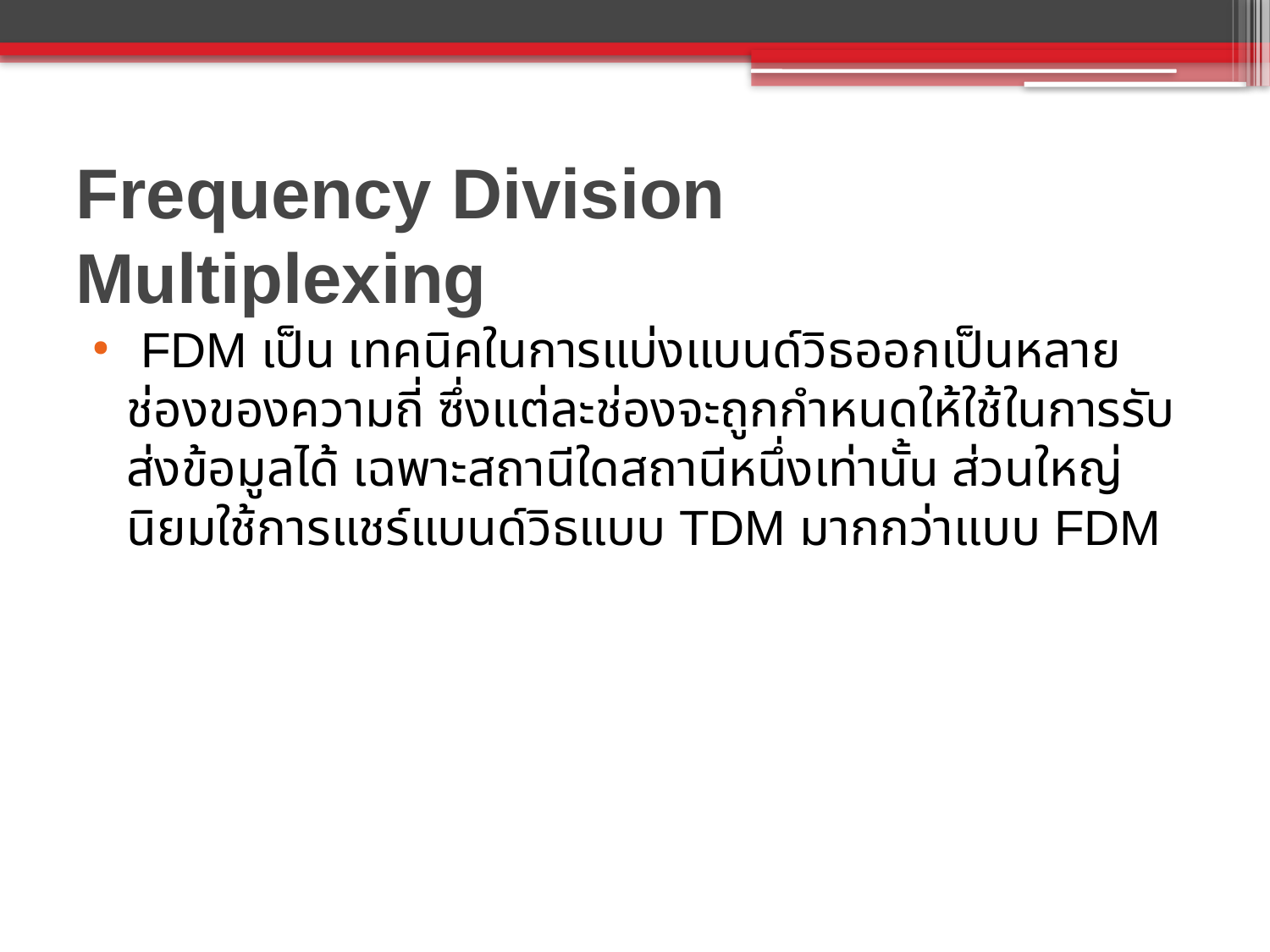

# Frequency Division Multiplexing
 FDM เป็น เทคนิคในการแบ่งแบนด์วิธออกเป็นหลายช่องของความถี่ ซึ่งแต่ละช่องจะถูกกำหนดให้ใช้ในการรับส่งข้อมูลได้ เฉพาะสถานีใดสถานีหนึ่งเท่านั้น ส่วนใหญ่นิยมใช้การแชร์แบนด์วิธแบบ TDM มากกว่าแบบ FDM